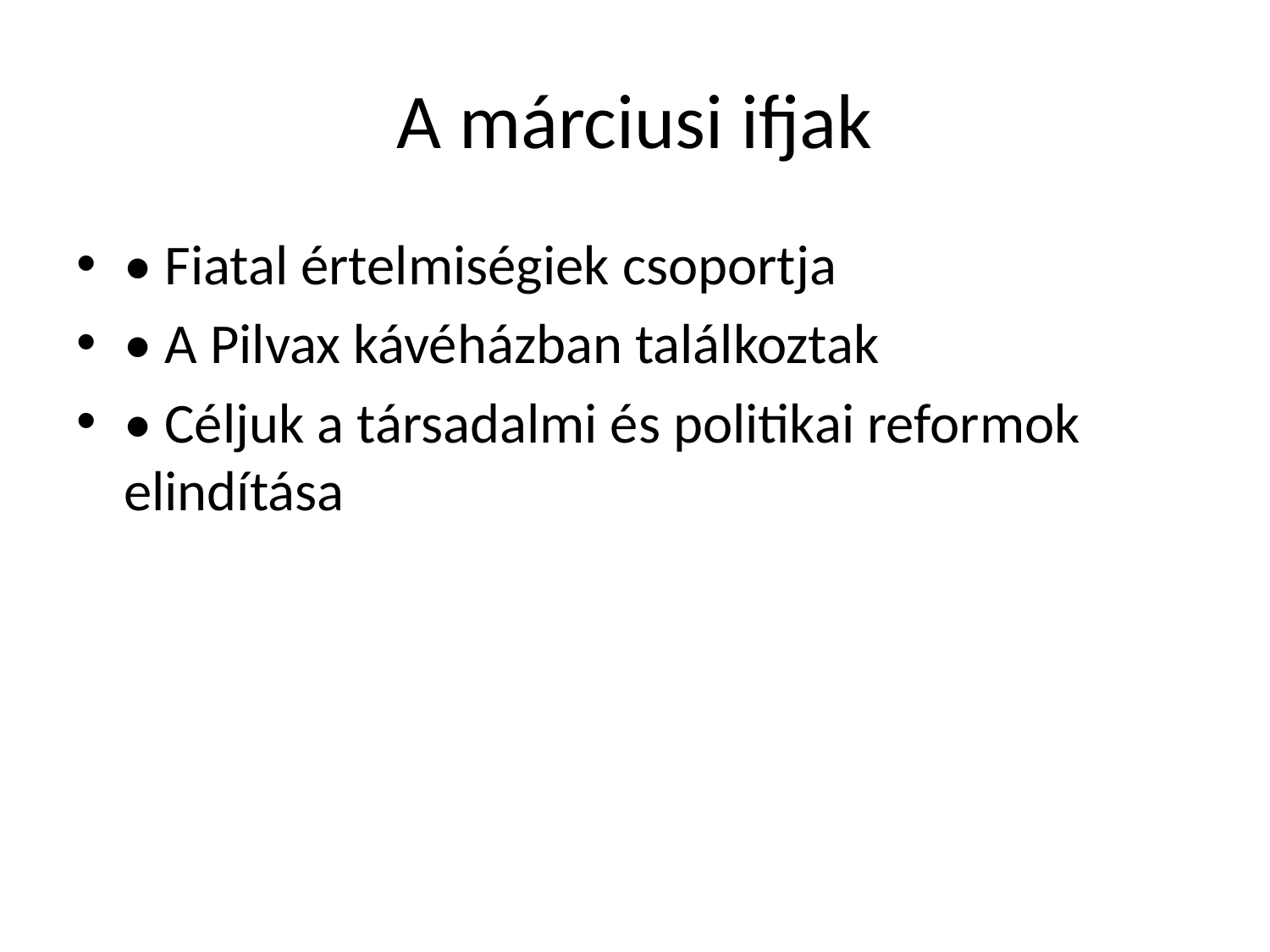

# A márciusi ifjak
• Fiatal értelmiségiek csoportja
• A Pilvax kávéházban találkoztak
• Céljuk a társadalmi és politikai reformok elindítása